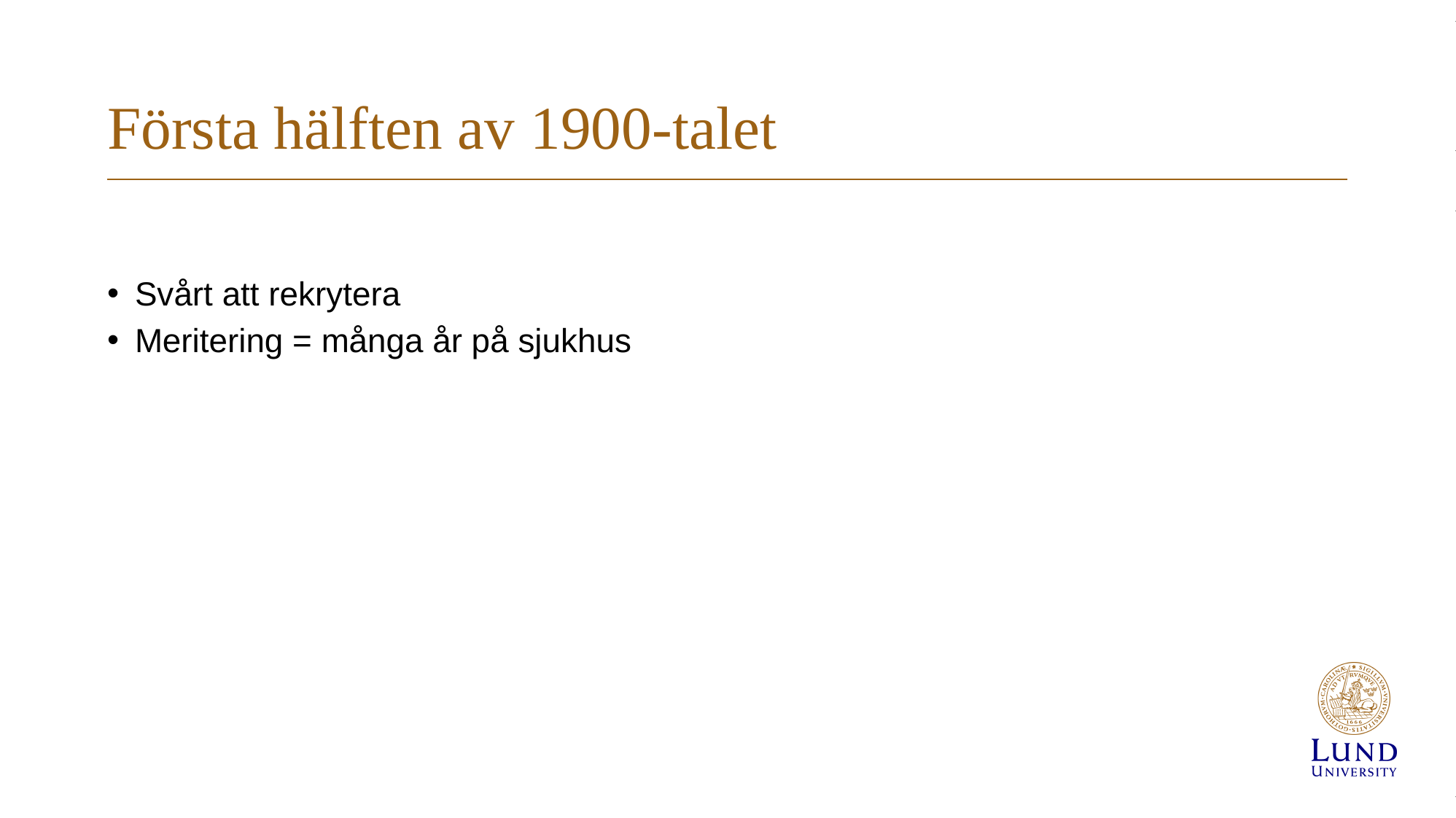

# Första hälften av 1900-talet

Svårt att rekrytera
Meritering = många år på sjukhus